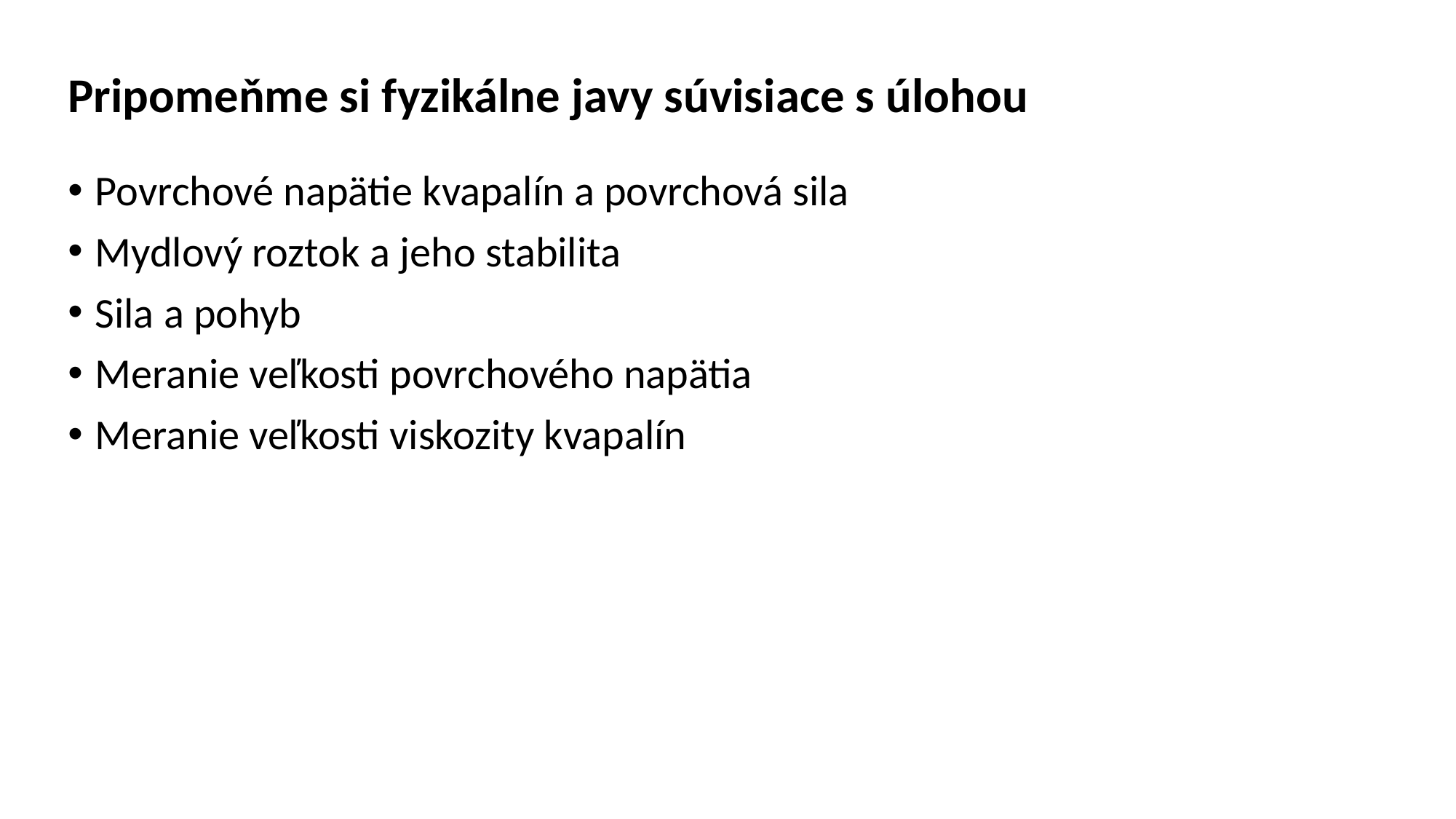

# Pripomeňme si fyzikálne javy súvisiace s úlohou
Povrchové napätie kvapalín a povrchová sila
Mydlový roztok a jeho stabilita
Sila a pohyb
Meranie veľkosti povrchového napätia
Meranie veľkosti viskozity kvapalín